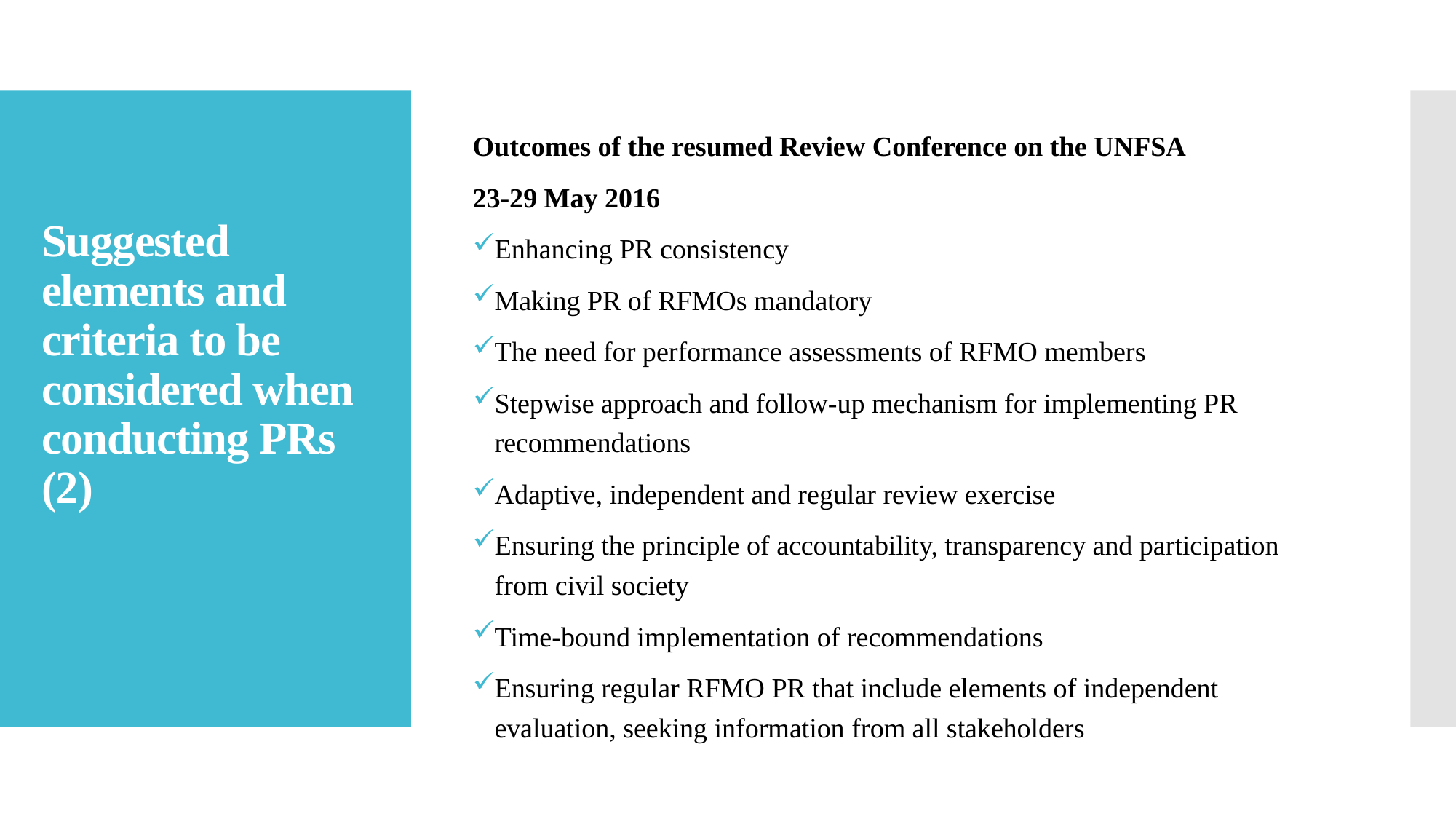

Outcomes of the resumed Review Conference on the UNFSA
23-29 May 2016
Enhancing PR consistency
Making PR of RFMOs mandatory
The need for performance assessments of RFMO members
Stepwise approach and follow-up mechanism for implementing PR recommendations
Adaptive, independent and regular review exercise
Ensuring the principle of accountability, transparency and participation from civil society
Time-bound implementation of recommendations
Ensuring regular RFMO PR that include elements of independent evaluation, seeking information from all stakeholders

# Suggested elements and criteria to be considered when conducting PRs (2)